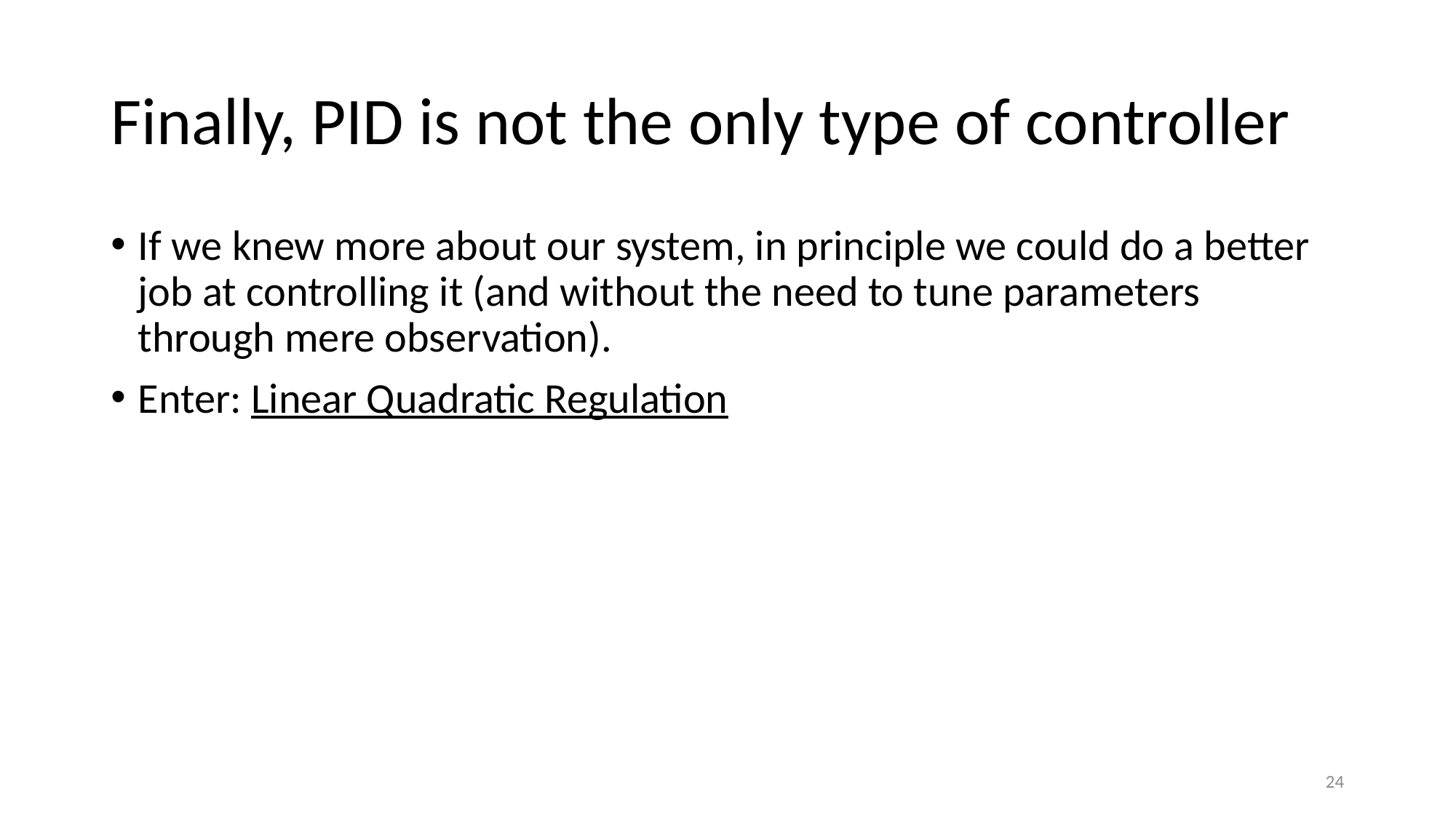

# Finally, PID is not the only type of controller
If we knew more about our system, in principle we could do a better job at controlling it (and without the need to tune parameters through mere observation).
Enter: Linear Quadratic Regulation

24